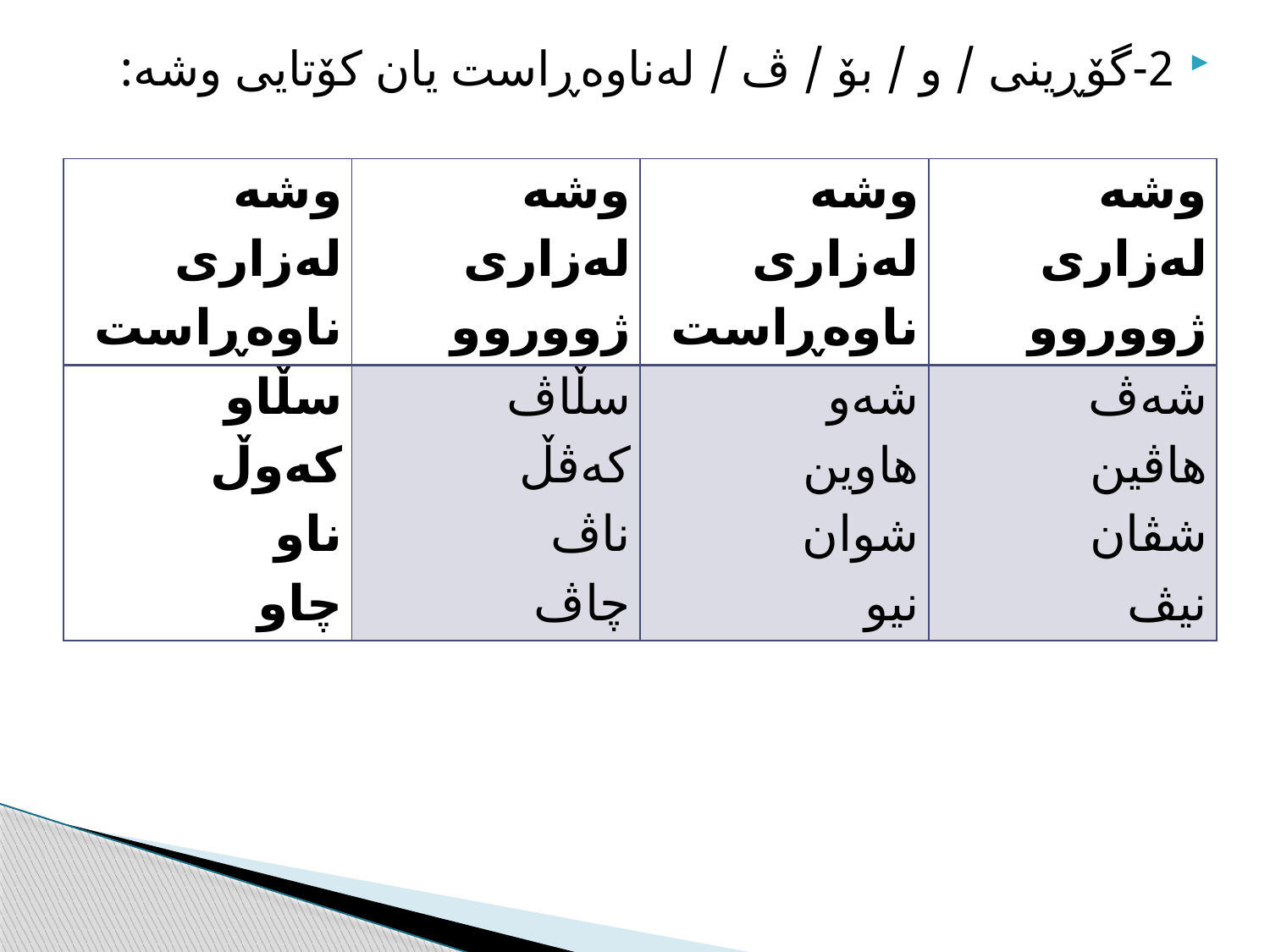

2-گۆڕینی / و / بۆ / ڤ / له‌ناوه‌ڕاست یان كۆتایی وشه‌:
| وشه‌ له‌زاری ناوه‌ڕاست | وشه‌ له‌زاری ژووروو | وشه‌ له‌زاری ناوه‌ڕاست | وشه‌ له‌زاری ژووروو |
| --- | --- | --- | --- |
| سڵاو كه‌وڵ ناو چاو | سڵاڤ كه‌ڤڵ ناڤ چاڤ | شه‌و هاوین شوان نیو | شه‌ڤ هاڤین شڤان نیڤ |